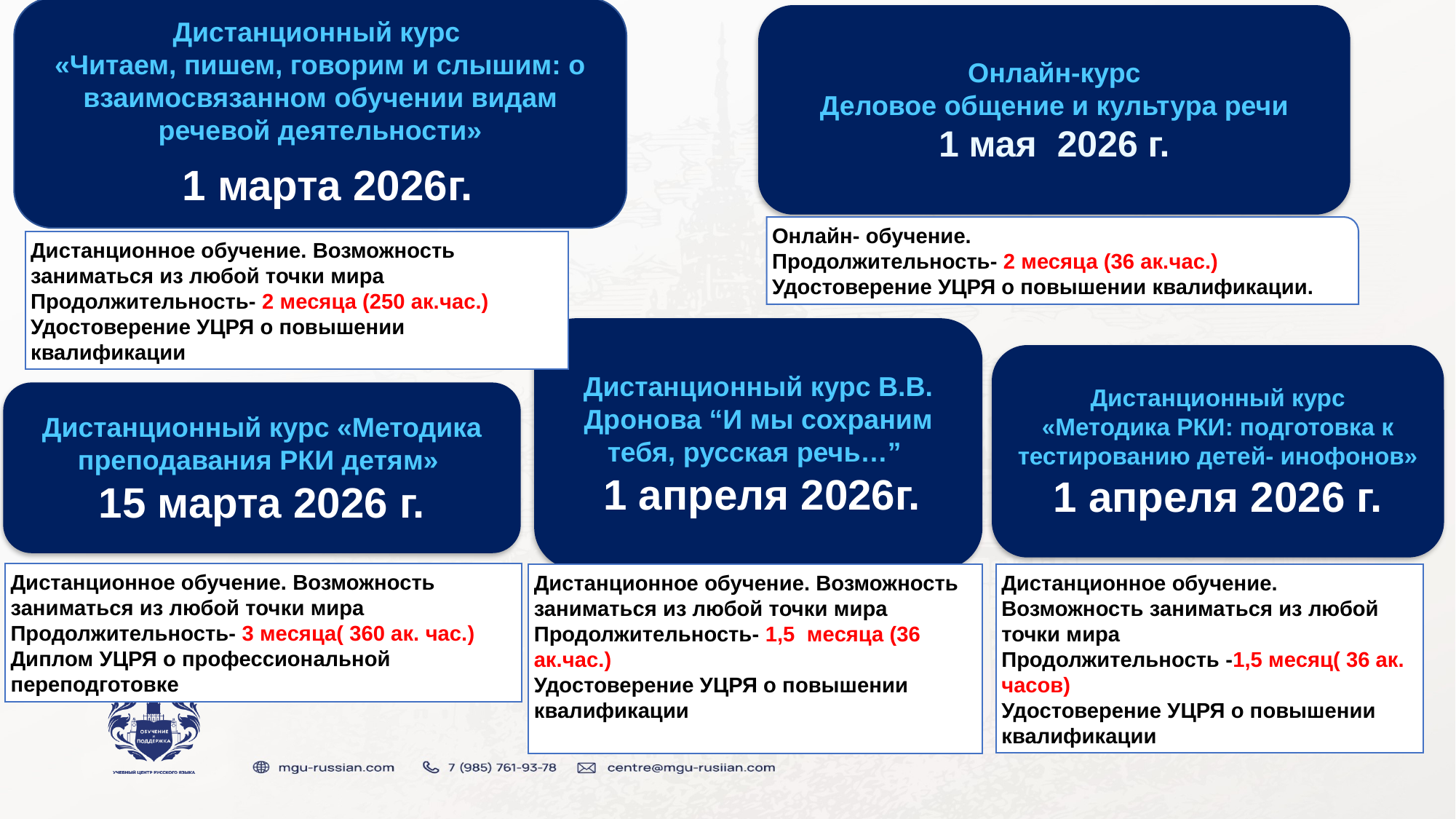

Дистанционный курс
«Читаем, пишем, говорим и слышим: о взаимосвязанном обучении видам речевой деятельности»
 1 марта 2026г.
Онлайн-курс
Деловое общение и культура речи
1 мая  2026 г.
Онлайн- обучение.
Продолжительность- 2 месяца (36 ак.час.)
Удостоверение УЦРЯ о повышении квалификации.
Дистанционное обучение. Возможность заниматься из любой точки мира
Продолжительность- 2 месяца (250 ак.час.)
Удостоверение УЦРЯ о повышении квалификации

Дистанционный курс В.В. Дронова “И мы сохраним тебя, русская речь…”
 1 апреля 2026г.

Дистанционный курс
«Методика РКИ: подготовка к тестированию детей- инофонов»
1 апреля 2026 г.
Дистанционный курс «Методика преподавания РКИ детям»
15 марта 2026 г.
Дистанционное обучение. Возможность заниматься из любой точки мира
Продолжительность- 3 месяца( 360 ак. час.)
Диплом УЦРЯ о профессиональной переподготовке
Дистанционное обучение. Возможность заниматься из любой  точки мира
Продолжительность -1,5 месяц( 36 ак. часов)
Удостоверение УЦРЯ о повышении квалификации
Дистанционное обучение. Возможность
заниматься из любой точки мира
Продолжительность- 1,5  месяца (36 ак.час.)
Удостоверение УЦРЯ о повышении квалификации